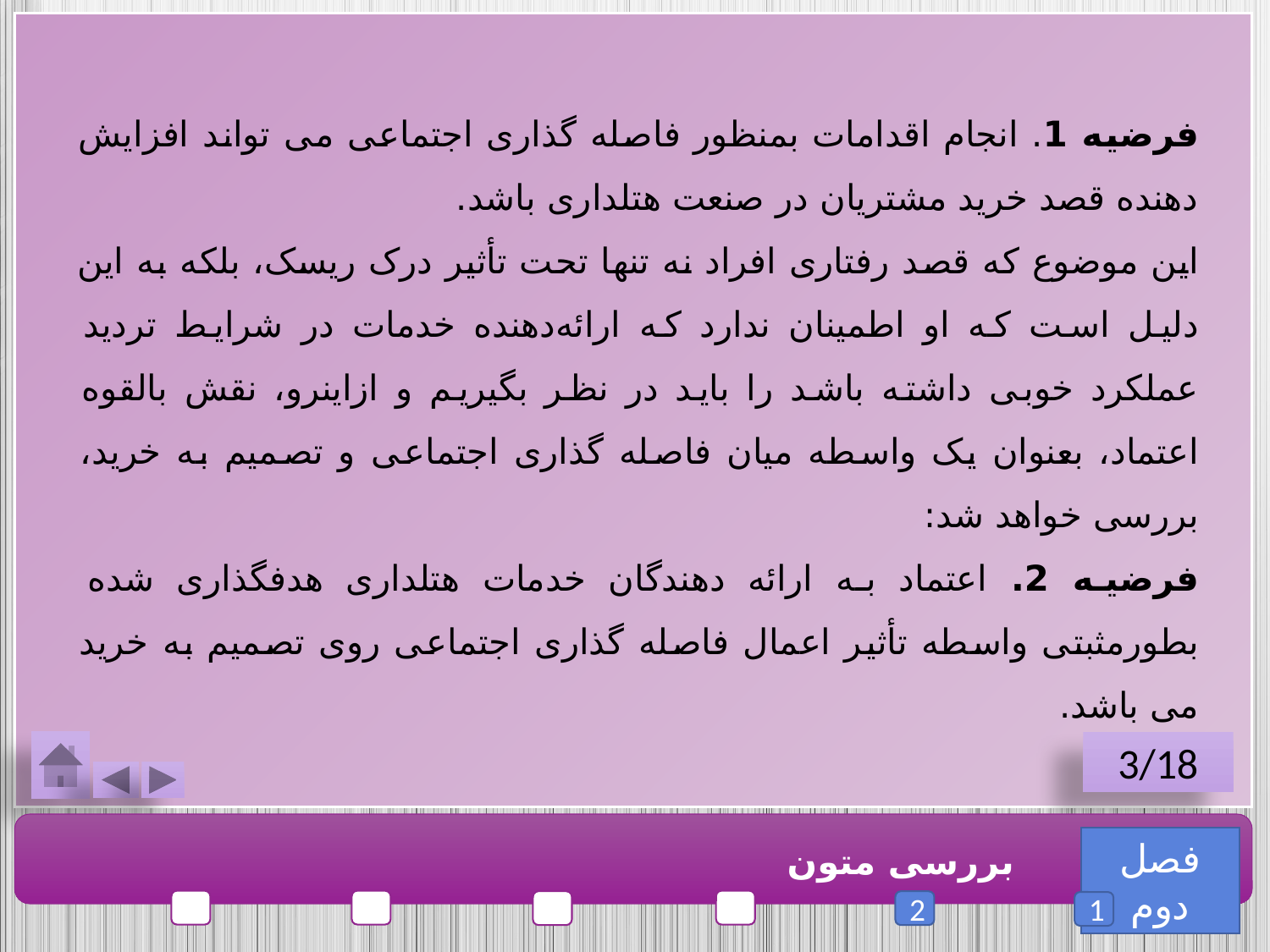

فرضیه 1. انجام اقدامات بمنظور فاصله گذاری اجتماعی می تواند افزایش دهنده قصد خرید مشتریان در صنعت هتلداری باشد.
این موضوع که قصد رفتاری افراد نه تنها تحت تأثیر درک ریسک، بلکه به این دلیل است که او اطمینان ندارد که ارائه‌دهنده خدمات در شرایط تردید عملکرد خوبی داشته باشد را باید در نظر بگیریم و ازاینرو، نقش بالقوه اعتماد، بعنوان یک واسطه میان فاصله گذاری اجتماعی و تصمیم به خرید، بررسی خواهد شد:
فرضیه 2. اعتماد به ارائه دهندگان خدمات هتلداری هدفگذاری شده بطورمثبتی واسطه تأثیر اعمال فاصله گذاری اجتماعی روی تصمیم به خرید می باشد.

3/18

فصل دوم
بررسی متون

2
1